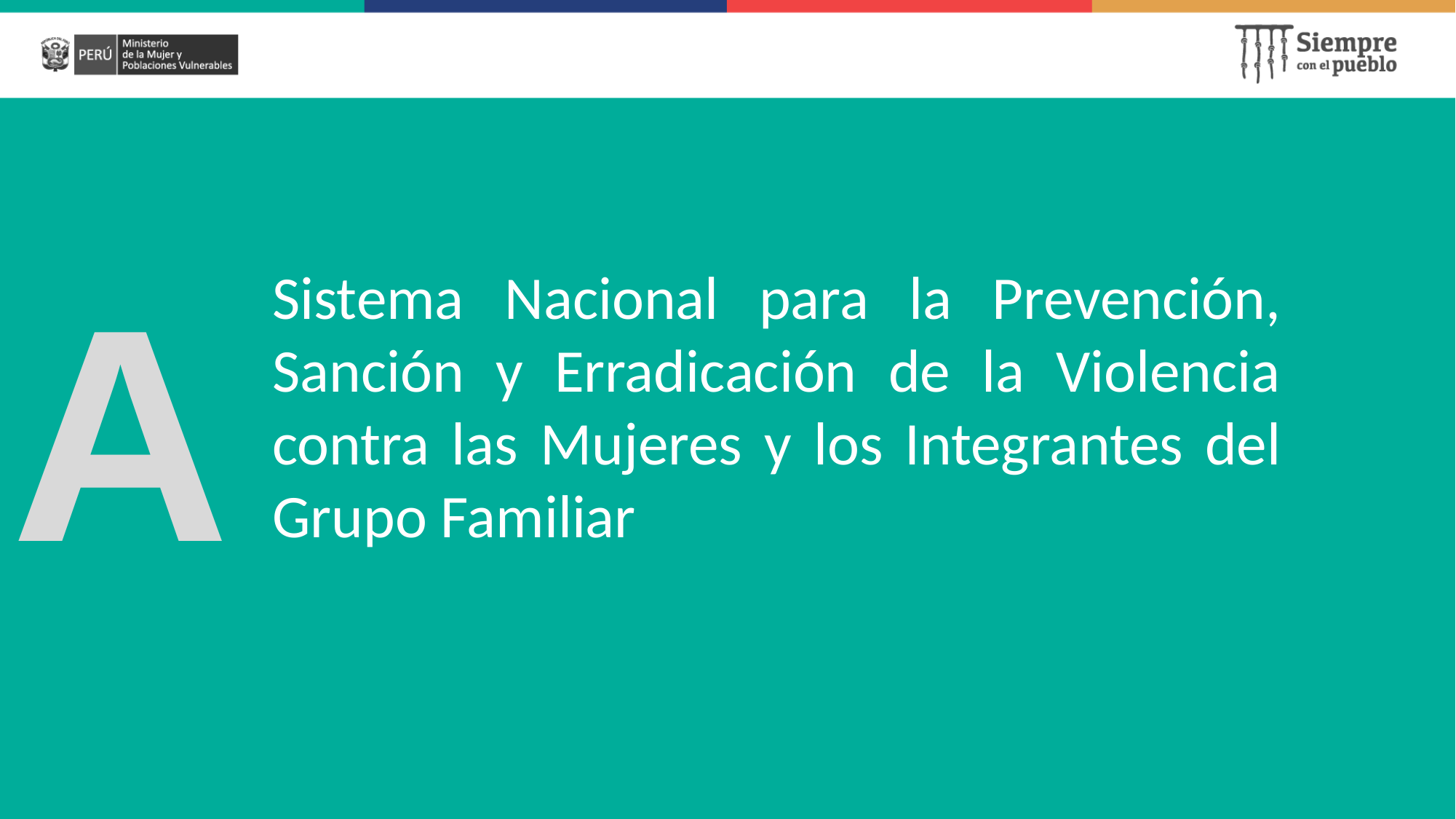

# A
Sistema Nacional para la Prevención, Sanción y Erradicación de la Violencia contra las Mujeres y los Integrantes del Grupo Familiar